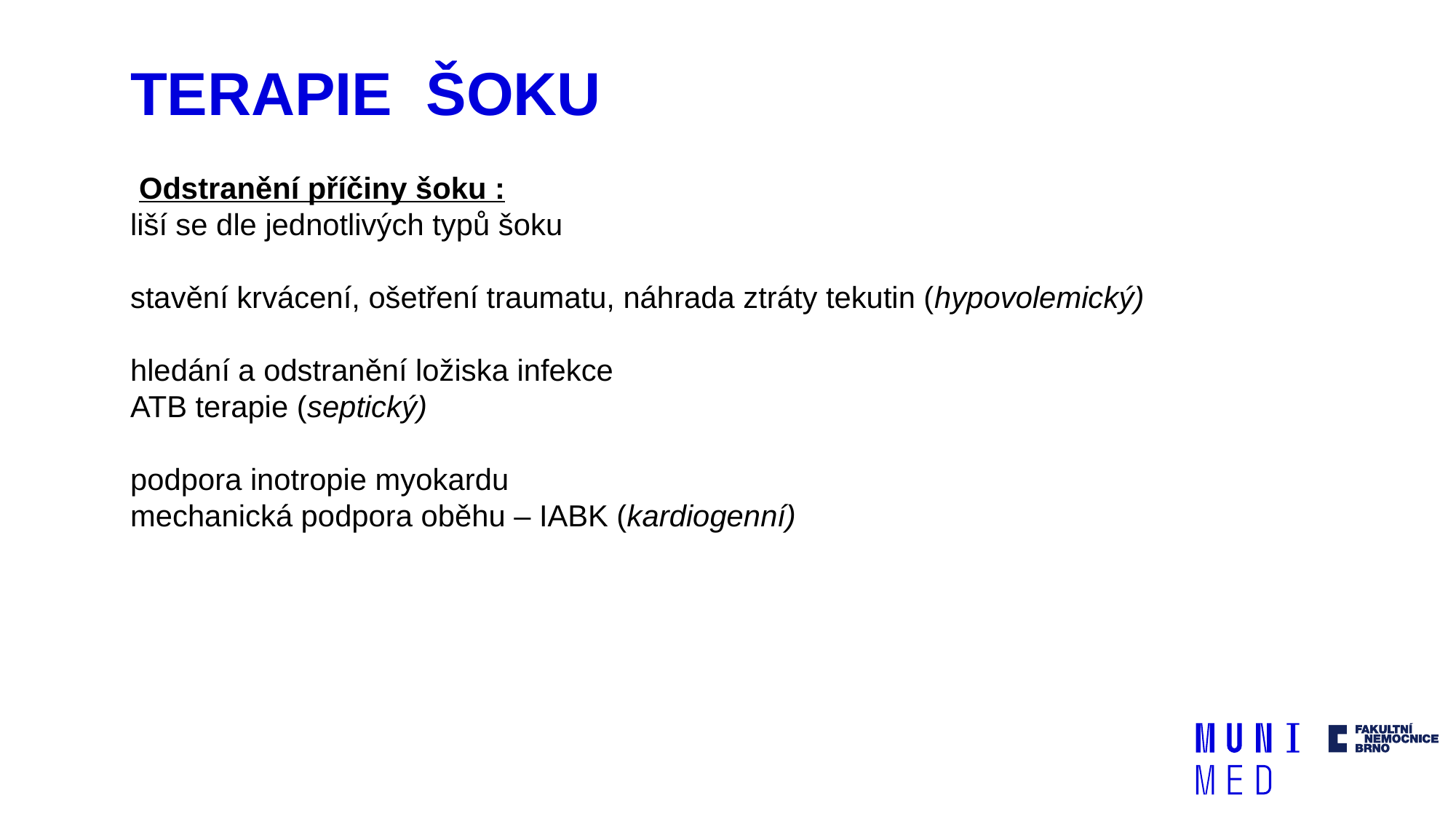

# TERAPIE  ŠOKU
Odstranění příčiny šoku :
liší se dle jednotlivých typů šoku

stavění krvácení, ošetření traumatu, náhrada ztráty tekutin (hypovolemický)

hledání a odstranění ložiska infekce
ATB terapie (septický)

podpora inotropie myokardu
mechanická podpora oběhu – IABK (kardiogenní)